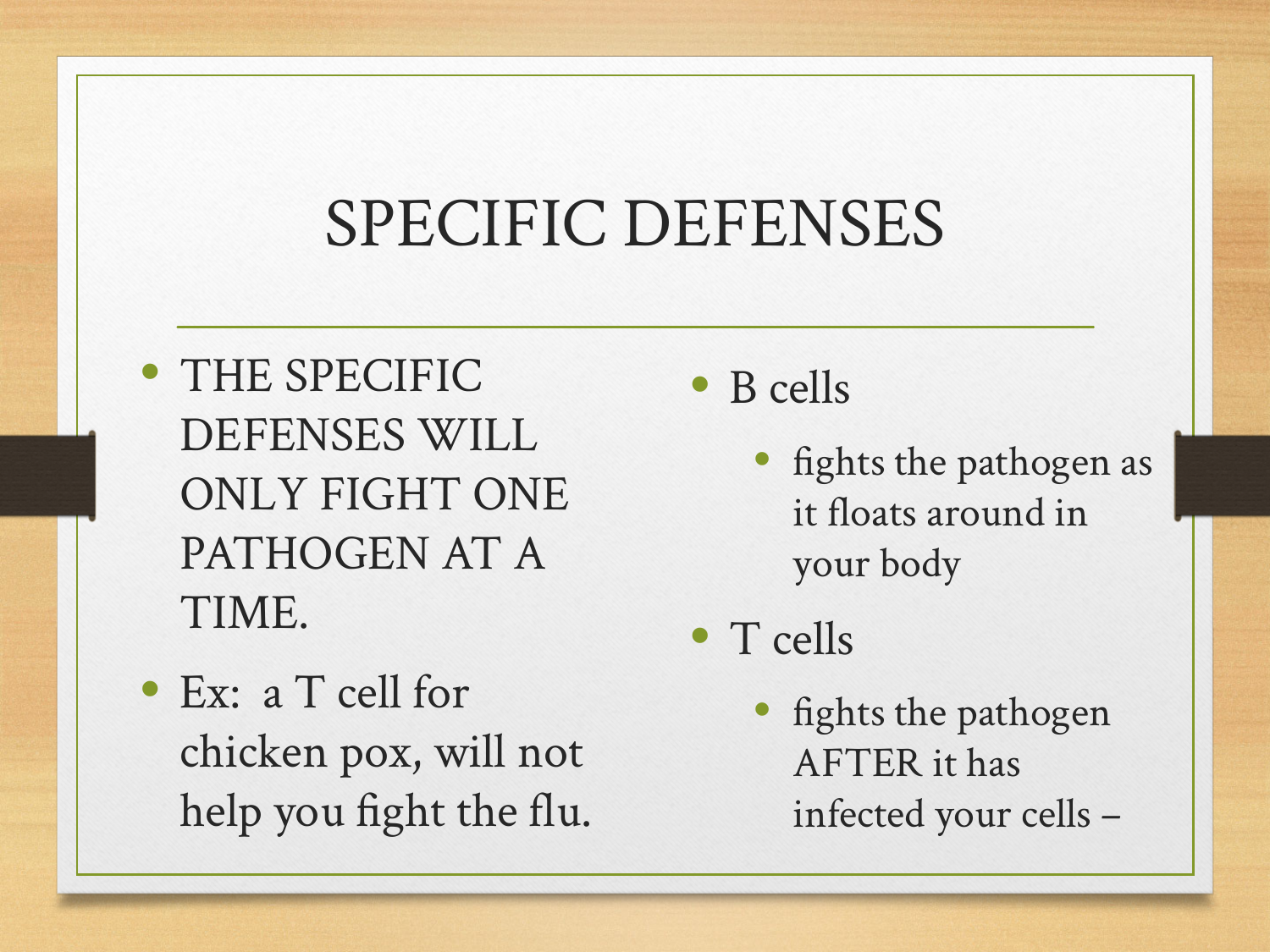

# SPECIFIC DEFENSES
THE SPECIFIC DEFENSES WILL ONLY FIGHT ONE PATHOGEN AT A TIME.
Ex:  a T cell for chicken pox, will not help you fight the flu.
B cells
fights the pathogen as it floats around in your body
T cells
fights the pathogen AFTER it has infected your cells –